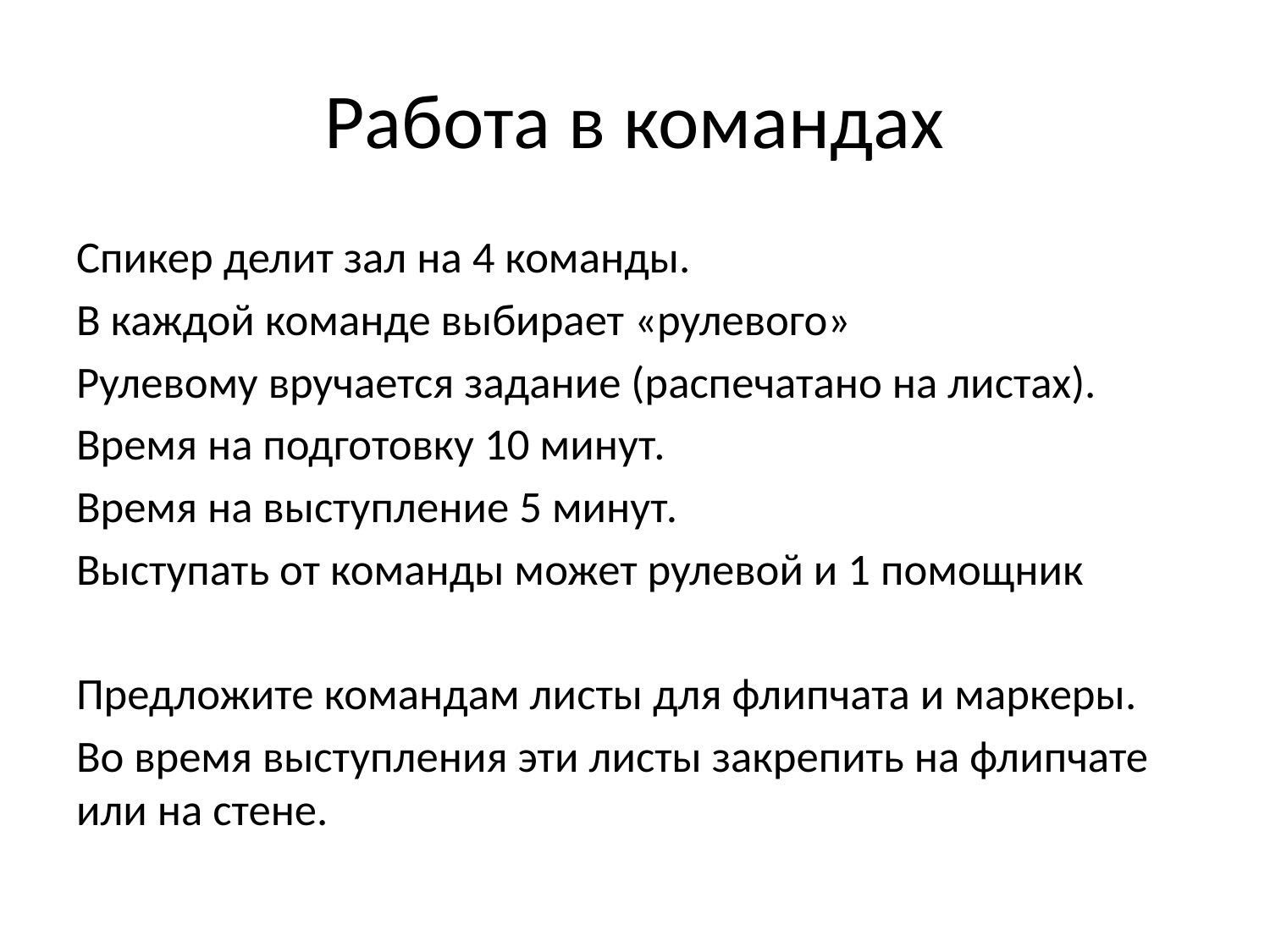

# Работа в командах
Спикер делит зал на 4 команды.
В каждой команде выбирает «рулевого»
Рулевому вручается задание (распечатано на листах).
Время на подготовку 10 минут.
Время на выступление 5 минут.
Выступать от команды может рулевой и 1 помощник

Предложите командам листы для флипчата и маркеры.
Во время выступления эти листы закрепить на флипчате или на стене.